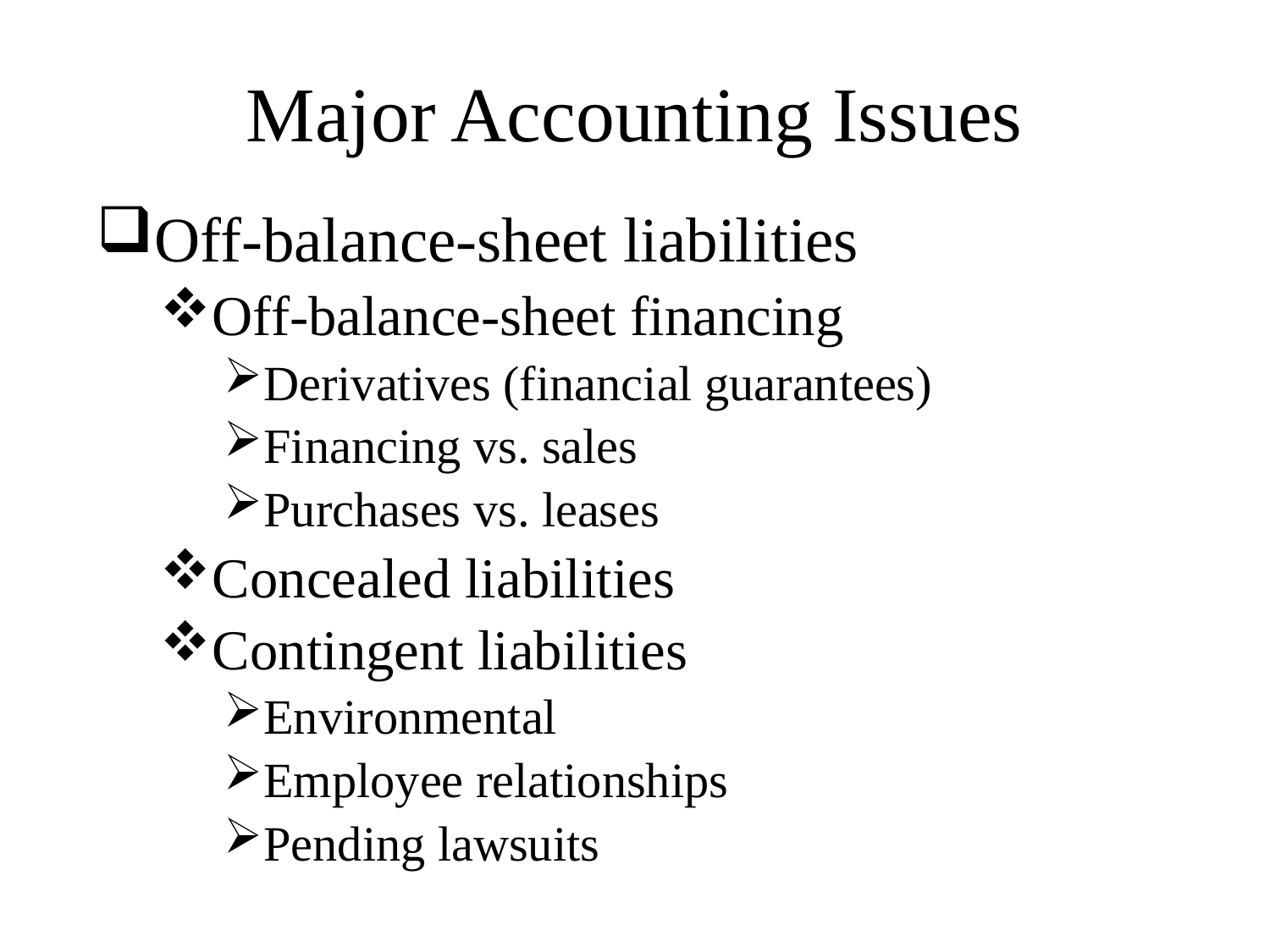

# Major Accounting Issues
Off-balance-sheet liabilities
Off-balance-sheet financing
Derivatives (financial guarantees)
Financing vs. sales
Purchases vs. leases
Concealed liabilities
Contingent liabilities
Environmental
Employee relationships
Pending lawsuits